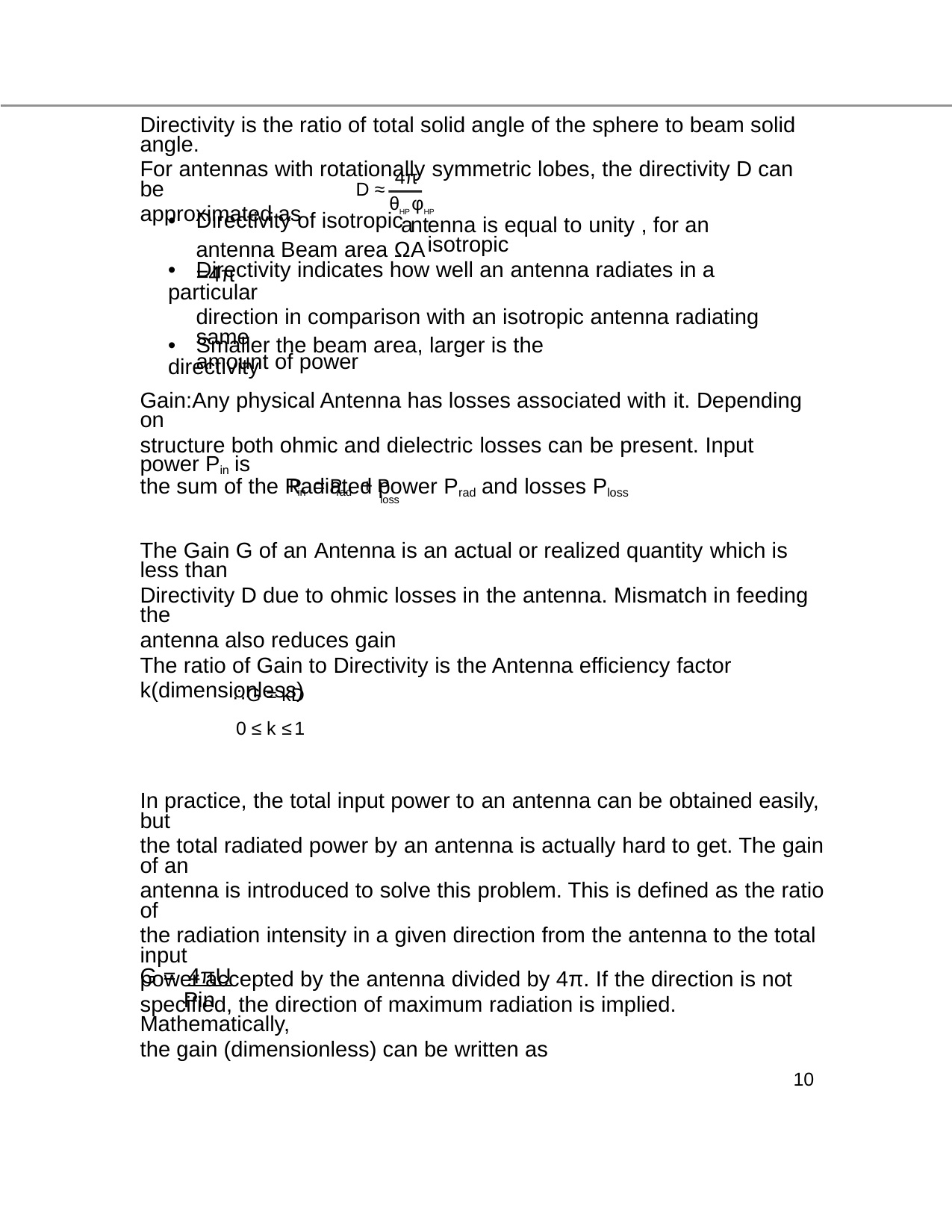

Directivity is the ratio of total solid angle of the sphere to beam solid angle.
For antennas with rotationally symmetric lobes, the directivity D can be
approximated as
4π
D ≈

θ φ
HP
H
P
• Directivity of isotropic
a
nt
enna is equal to unity , for an isotropic
antenna Beam area ΩA =4π
• Directivity indicates how well an antenna radiates in a particular
direction in comparison with an isotropic antenna radiating same
amount of power
• Smaller the beam area, larger is the directivity
Gain:Any physical Antenna has losses associated with it. Depending on
structure both ohmic and dielectric losses can be present. Input power Pin is
the sum of the Radiated power Prad and losses Ploss
P = P + P
loss
in
rad
The Gain G of an Antenna is an actual or realized quantity which is less than
Directivity D due to ohmic losses in the antenna. Mismatch in feeding the
antenna also reduces gain
The ratio of Gain to Directivity is the Antenna efficiency factor
k(dimensionless)
∴G = kD
0 ≤ k ≤1
In practice, the total input power to an antenna can be obtained easily, but
the total radiated power by an antenna is actually hard to get. The gain of an
antenna is introduced to solve this problem. This is defined as the ratio of
the radiation intensity in a given direction from the antenna to the total input
power accepted by the antenna divided by 4π. If the direction is not
specified, the direction of maximum radiation is implied. Mathematically,
the gain (dimensionless) can be written as
G =  4πU
Pin
10